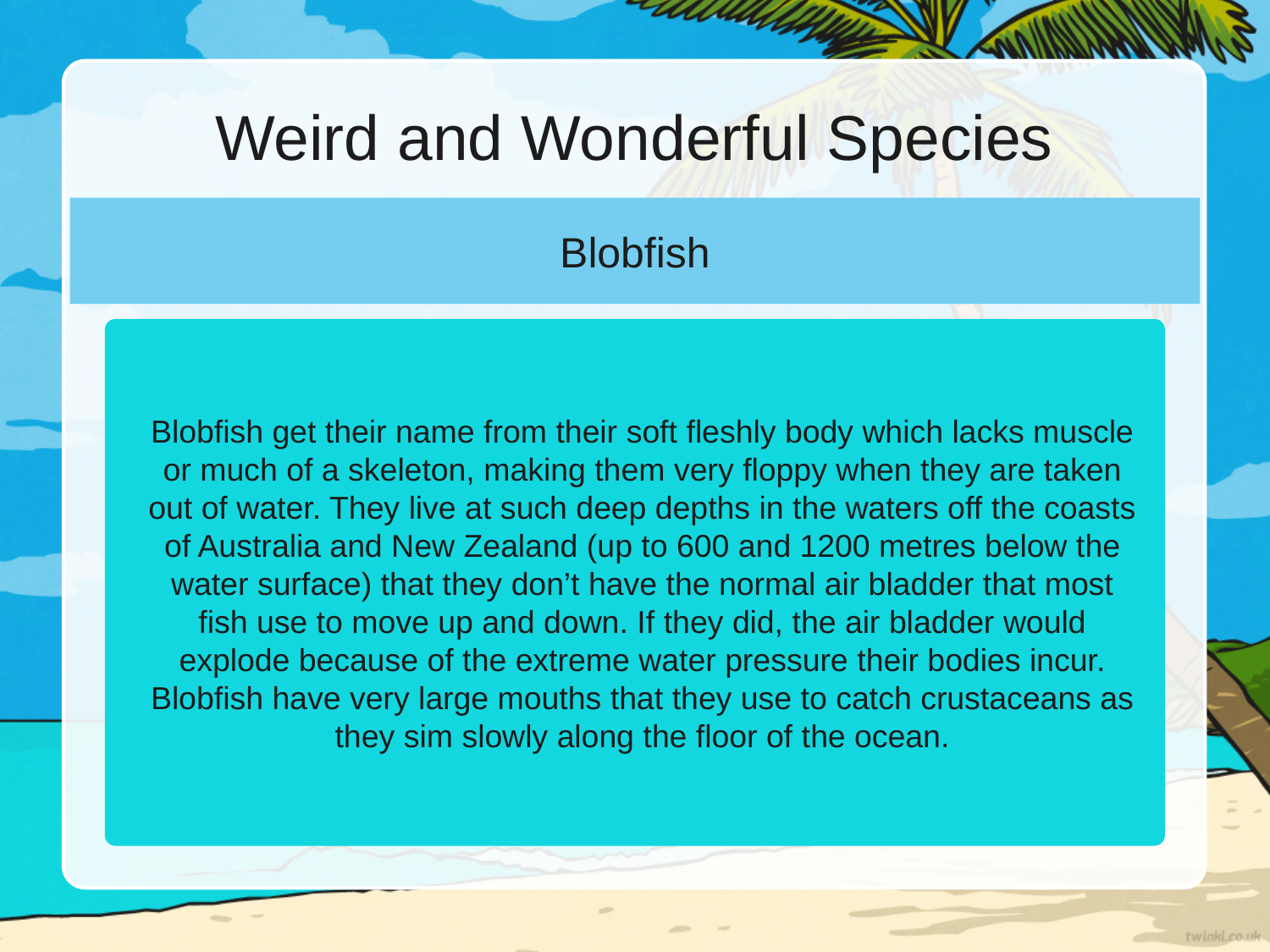

# Weird and Wonderful Species
Blobfish
Blobfish get their name from their soft fleshly body which lacks muscle or much of a skeleton, making them very floppy when they are taken out of water. They live at such deep depths in the waters off the coasts of Australia and New Zealand (up to 600 and 1200 metres below the water surface) that they don’t have the normal air bladder that most fish use to move up and down. If they did, the air bladder would explode because of the extreme water pressure their bodies incur. Blobfish have very large mouths that they use to catch crustaceans as they sim slowly along the floor of the ocean.